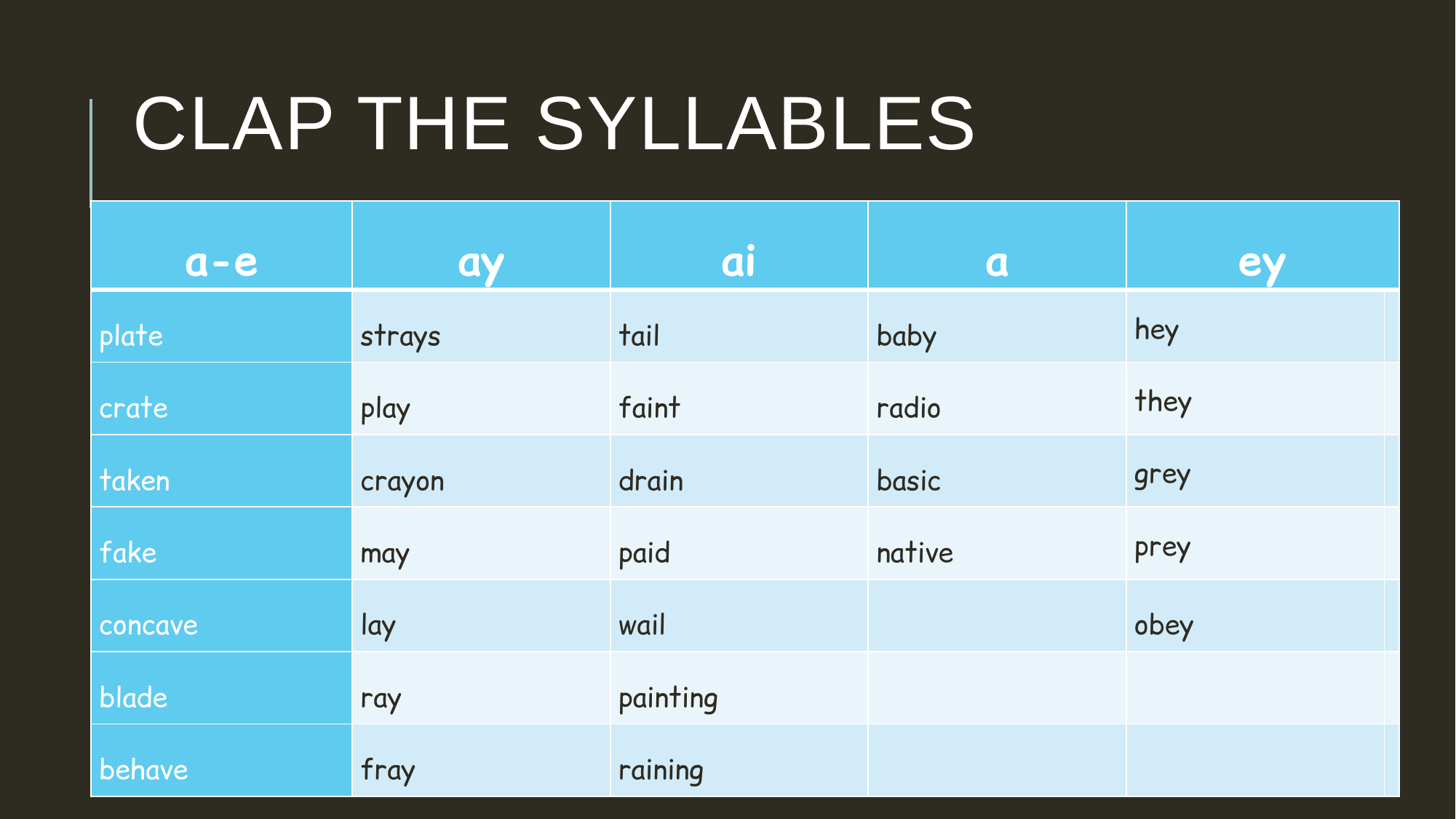

# Clap the syllables
| a-e | ay | ai | a | ey |  |
| --- | --- | --- | --- | --- | --- |
| plate | strays | tail | baby | hey |  |
| crate | play | faint | radio | they |  |
| taken | crayon | drain | basic | grey |  |
| fake | may | paid | native | prey |  |
| concave | lay | wail |  | obey |  |
| blade | ray | painting |  |  |  |
| behave | fray | raining |  |  |  |